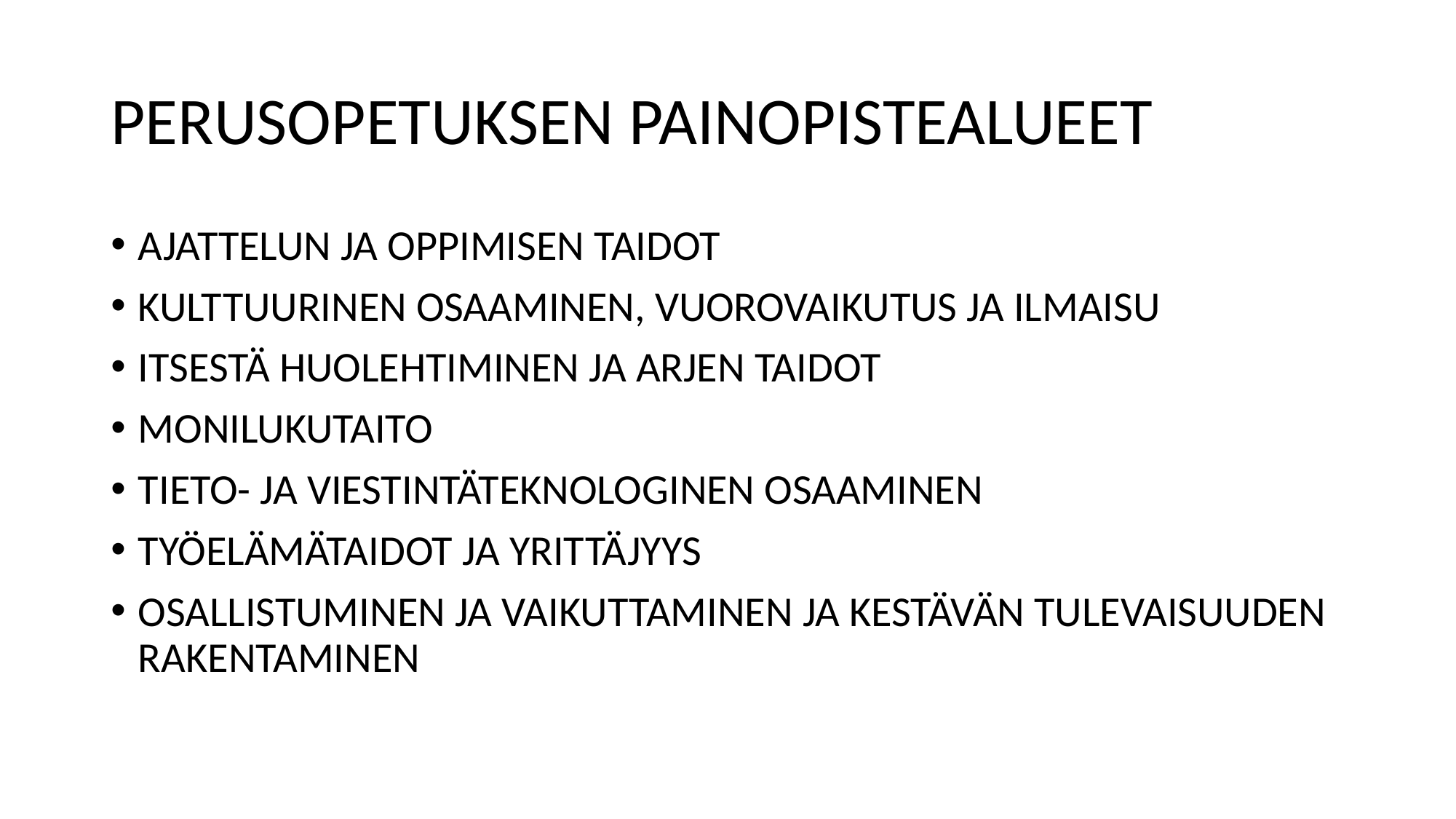

# PERUSOPETUKSEN PAINOPISTEALUEET
AJATTELUN JA OPPIMISEN TAIDOT
KULTTUURINEN OSAAMINEN, VUOROVAIKUTUS JA ILMAISU
ITSESTÄ HUOLEHTIMINEN JA ARJEN TAIDOT
MONILUKUTAITO
TIETO- JA VIESTINTÄTEKNOLOGINEN OSAAMINEN
TYÖELÄMÄTAIDOT JA YRITTÄJYYS
OSALLISTUMINEN JA VAIKUTTAMINEN JA KESTÄVÄN TULEVAISUUDEN RAKENTAMINEN